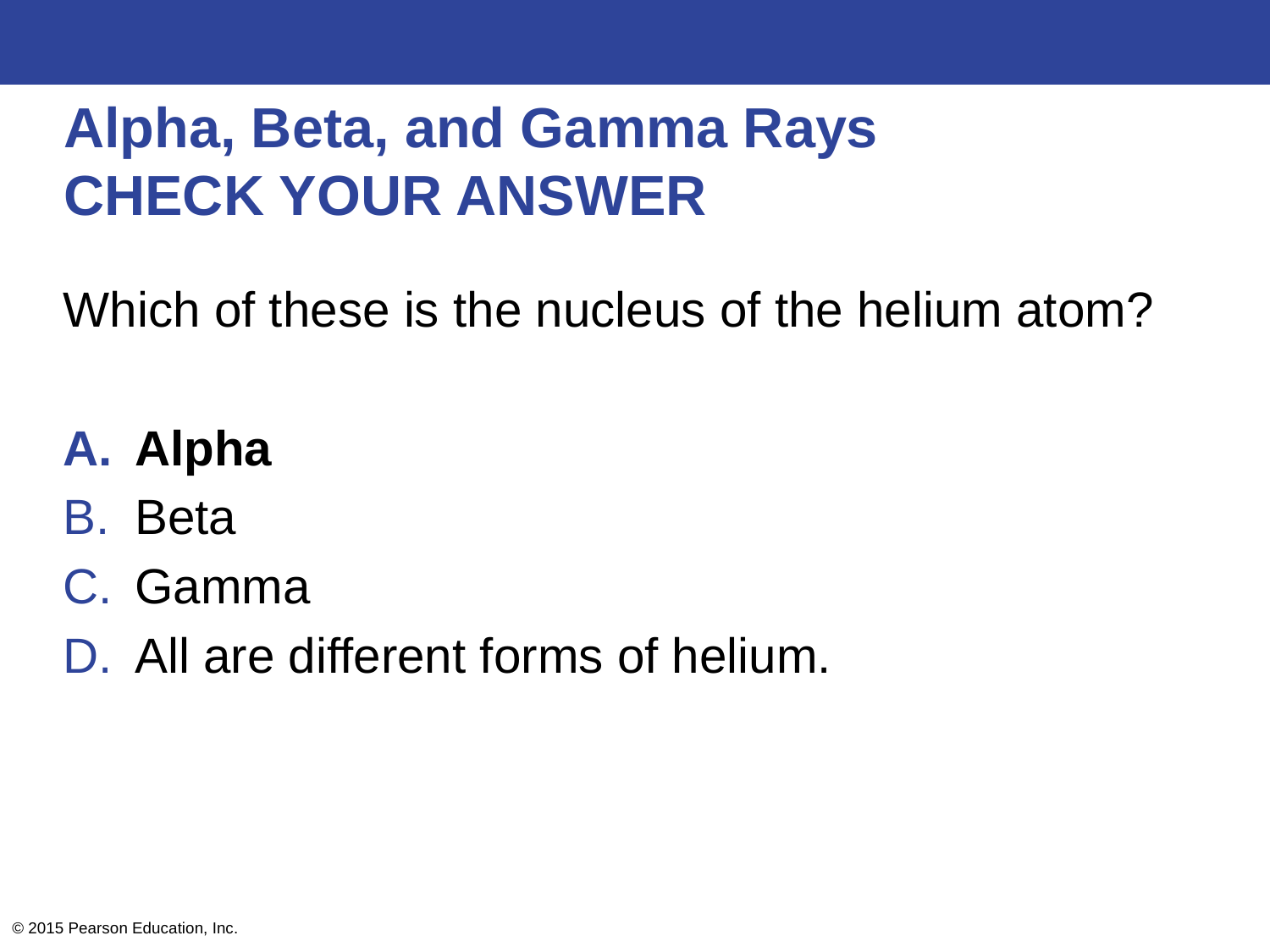

# Alpha, Beta, and Gamma Rays CHECK YOUR ANSWER
Which of these is the nucleus of the helium atom?

Alpha
Beta
Gamma
All are different forms of helium.

© 2015 Pearson Education, Inc.